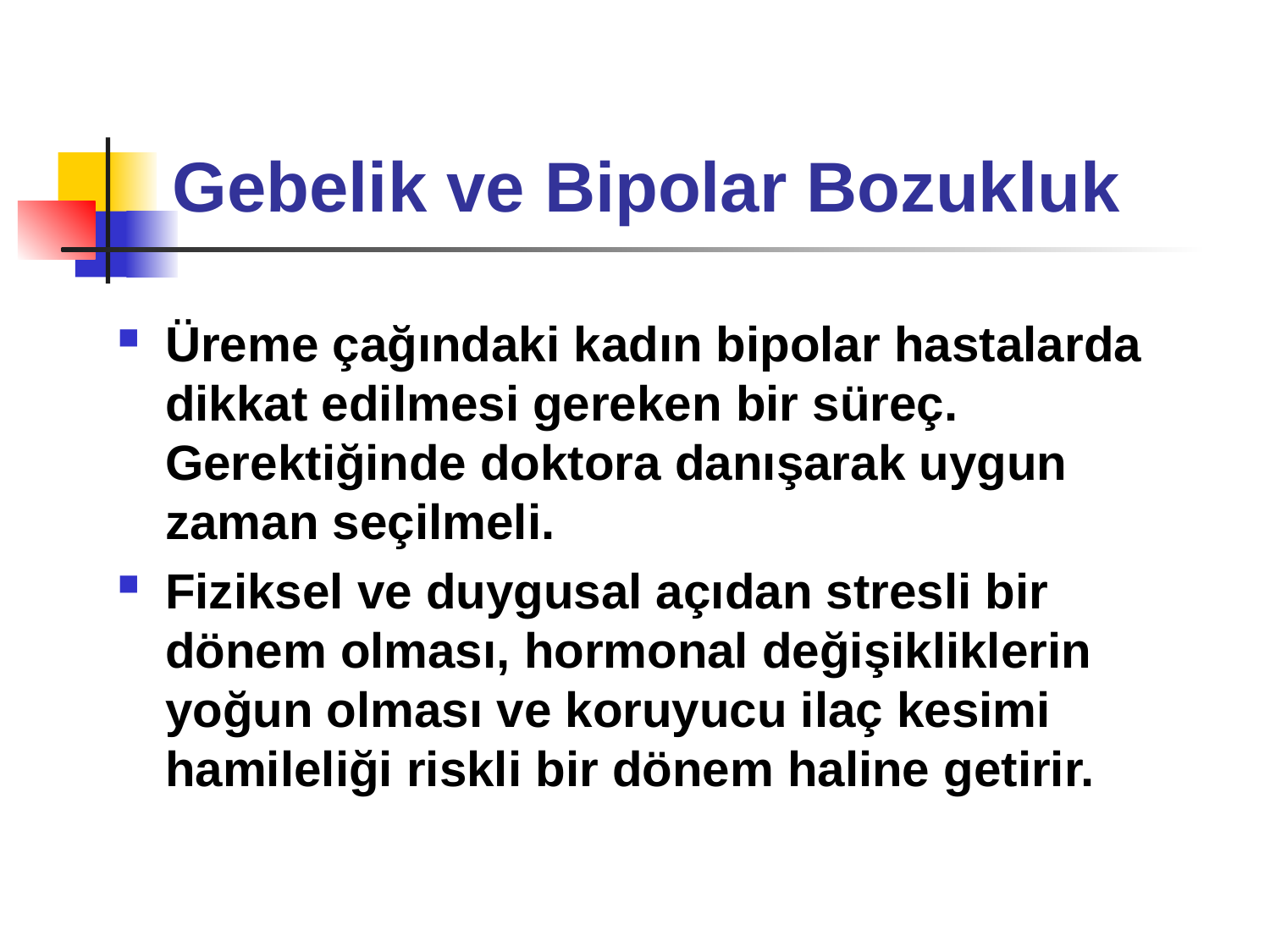

# Gebelik ve Bipolar Bozukluk
Üreme çağındaki kadın bipolar hastalarda dikkat edilmesi gereken bir süreç. Gerektiğinde doktora danışarak uygun zaman seçilmeli.
Fiziksel ve duygusal açıdan stresli bir dönem olması, hormonal değişikliklerin yoğun olması ve koruyucu ilaç kesimi hamileliği riskli bir dönem haline getirir.